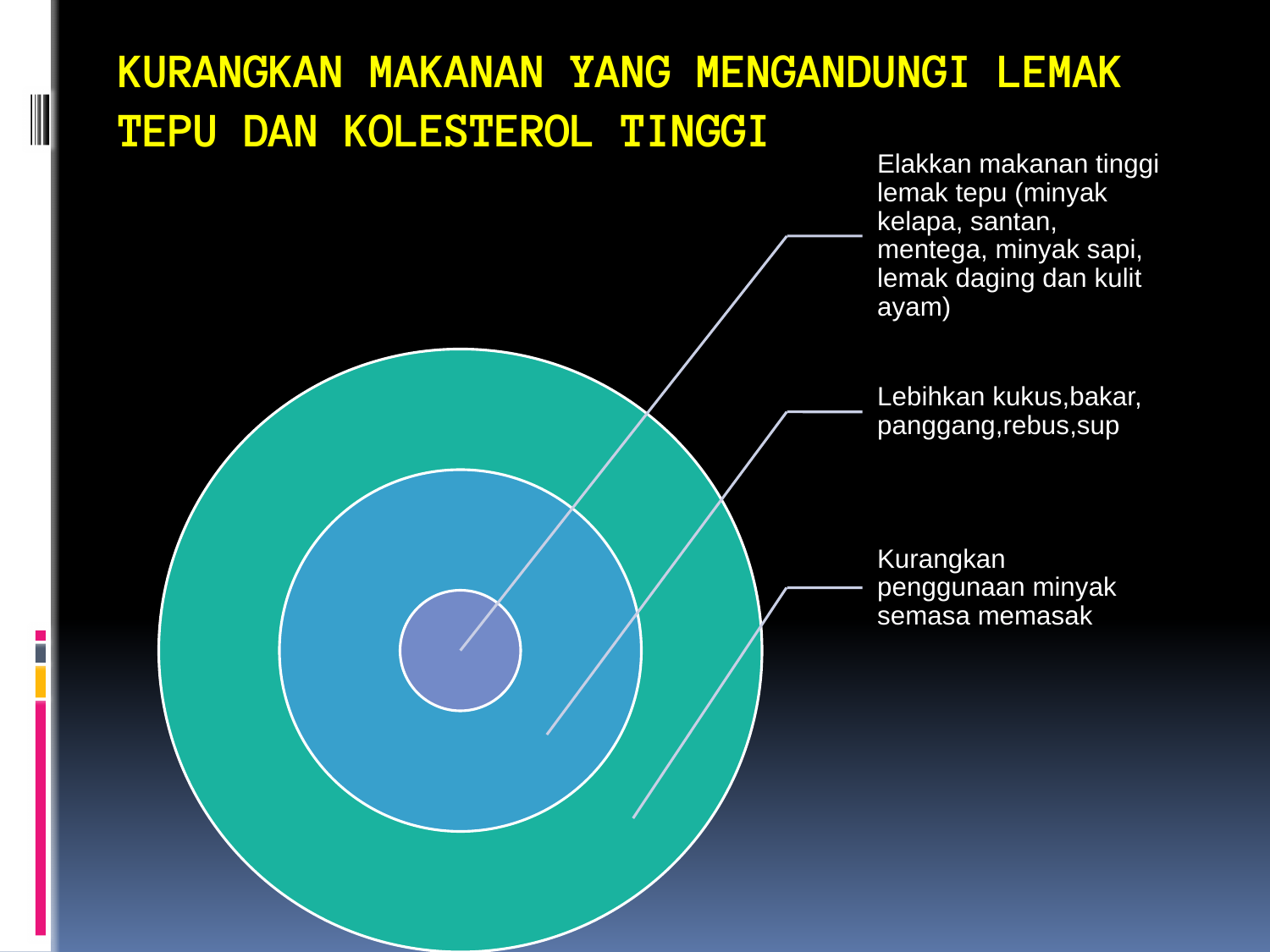

# KURANGKAN MAKANAN YANG MENGANDUNGI LEMAK TEPU DAN KOLESTEROL TINGGI
Elakkan makanan tinggi lemak tepu (minyak kelapa, santan, mentega, minyak sapi, lemak daging dan kulit ayam)
Lebihkan kukus,bakar, panggang,rebus,sup
Kurangkan penggunaan minyak semasa memasak